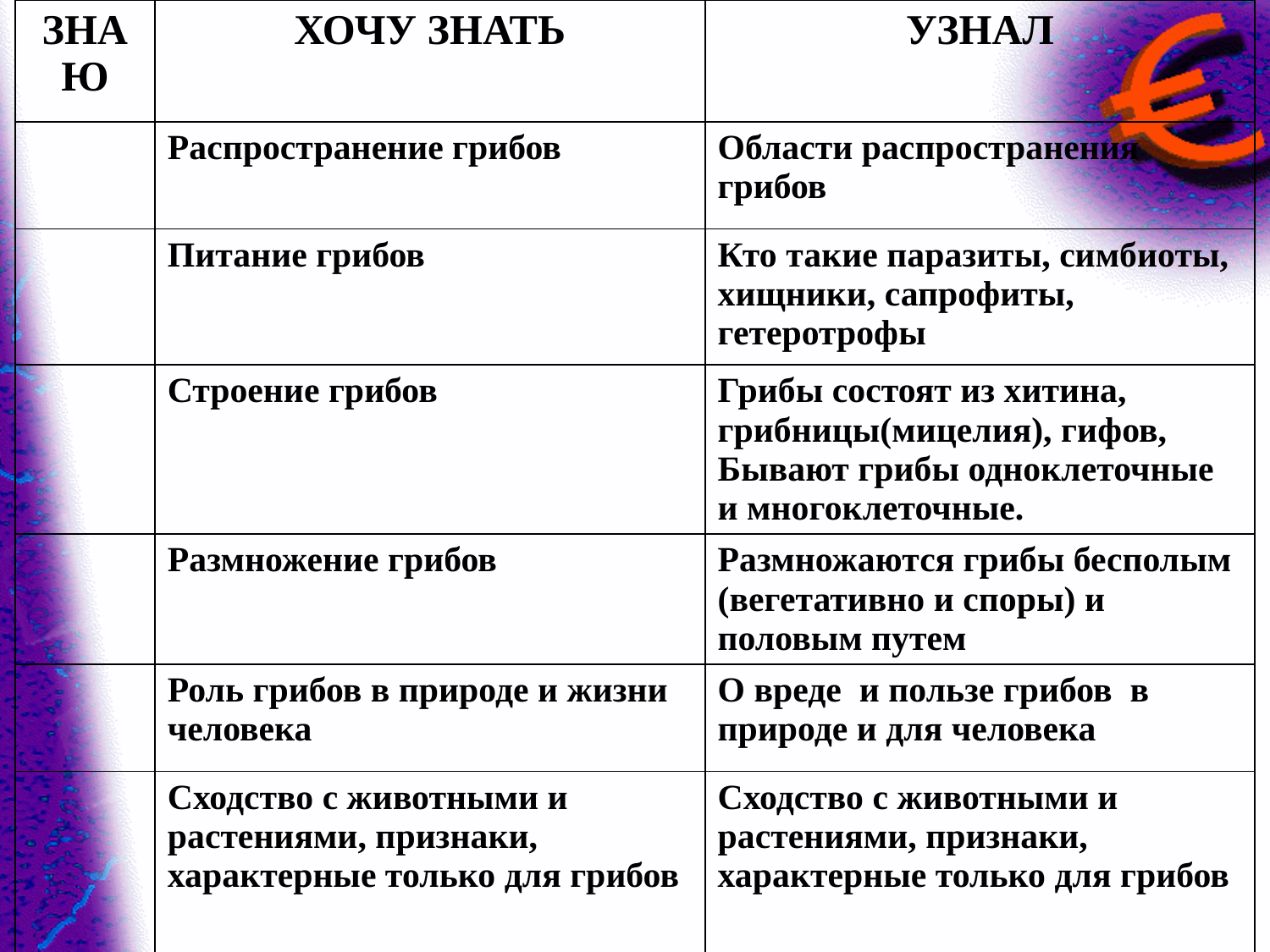

| ЗНАЮ | ХОЧУ ЗНАТЬ | УЗНАЛ |
| --- | --- | --- |
|  | Распространение грибов | Области распространения грибов |
|  | Питание грибов | Кто такие паразиты, симбиоты, хищники, сапрофиты, гетеротрофы |
|  | Строение грибов | Грибы состоят из хитина, грибницы(мицелия), гифов, Бывают грибы одноклеточные и многоклеточные. |
|  | Размножение грибов | Размножаются грибы бесполым (вегетативно и споры) и половым путем |
|  | Роль грибов в природе и жизни человека | О вреде и пользе грибов в природе и для человека |
|  | Сходство с животными и растениями, признаки, характерные только для грибов | Сходство с животными и растениями, признаки, характерные только для грибов |
#